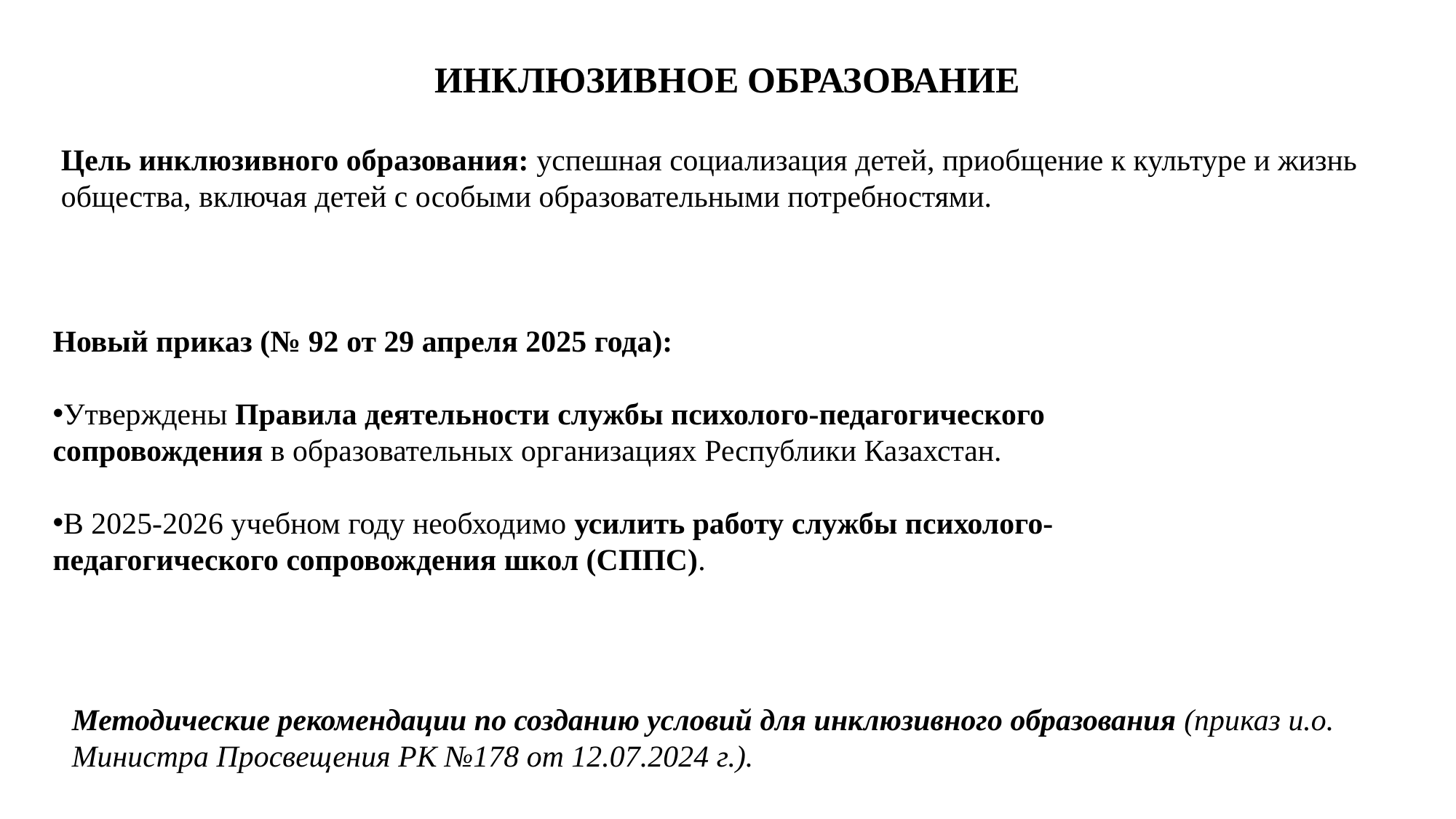

# ИНКЛЮЗИВНОЕ ОБРАЗОВАНИЕ
Цель инклюзивного образования: успешная социализация детей, приобщение к культуре и жизнь общества, включая детей с особыми образовательными потребностями.
Новый приказ (№ 92 от 29 апреля 2025 года):

Утверждены Правила деятельности службы психолого-педагогического сопровождения в образовательных организациях Республики Казахстан.

В 2025-2026 учебном году необходимо усилить работу службы психолого-педагогического сопровождения школ (СППС).
Методические рекомендации по созданию условий для инклюзивного образования (приказ и.о. Министра Просвещения РК №178 от 12.07.2024 г.).